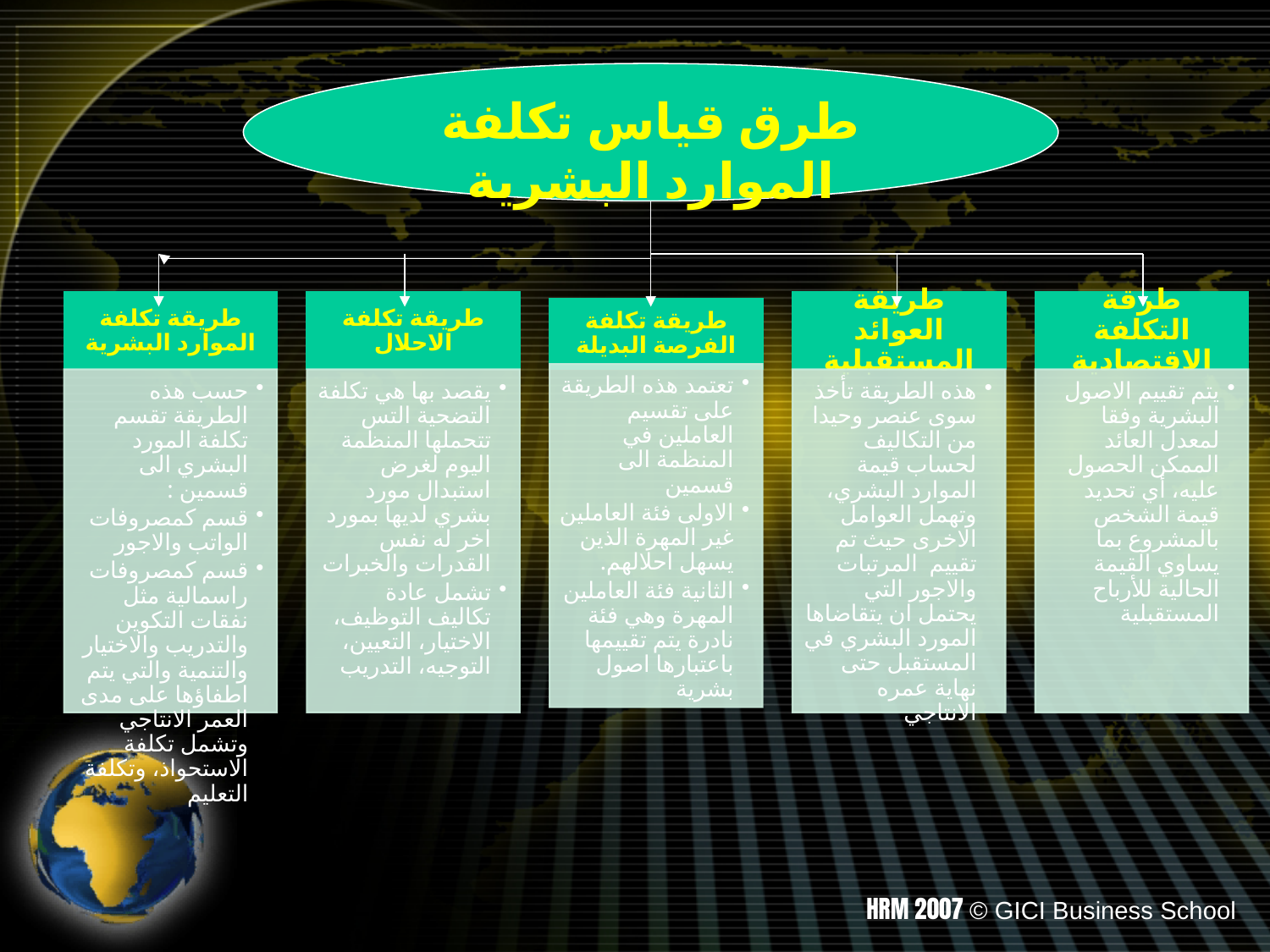

طرق قياس تكلفة الموارد البشرية
طريقة تكلفة الموارد البشرية
حسب هذه الطريقة تقسم تكلفة المورد البشري الى قسمين :
قسم كمصروفات الواتب والاجور
قسم كمصروفات راسمالية مثل نفقات التكوين والتدريب والاختيار والتنمية والتي يتم اطفاؤها على مدى العمر الانتاجي وتشمل تكلفة الاستحواذ، وتكلفة التعليم
طريقة تكلفة الاحلال
يقصد بها هي تكلفة التضحية التس تتحملها المنظمة اليوم لغرض استبدال مورد بشري لديها بمورد اخر له نفس القدرات والخبرات
تشمل عادة تكاليف التوظيف، الاختيار، التعيين، التوجيه، التدريب
طريقة تكلفة الفرصة البديلة
تعتمد هذه الطريقة على تقسيم العاملين في المنظمة الى قسمين
الاولى فئة العاملين غير المهرة الذين يسهل احلالهم.
الثانية فئة العاملين المهرة وهي فئة نادرة يتم تقييمها باعتبارها اصول بشرية
طريقة العوائد المستقبلية
هذه الطريقة تأخذ سوى عنصر وحيدا من التكاليف لحساب قيمة الموارد البشري، وتهمل العوامل الاخرى حيث تم تقييم  المرتبات والاجور التي يحتمل ان يتقاضاها المورد البشري في المستقبل حتى نهاية عمره الانتاجي
طرقة التكلفة الاقتصادية
يتم تقييم الاصول البشرية وفقا لمعدل العائد الممكن الحصول عليه، أي تحديد قيمة الشخص بالمشروع بما يساوي القيمة الحالية للأرباح المستقبلية